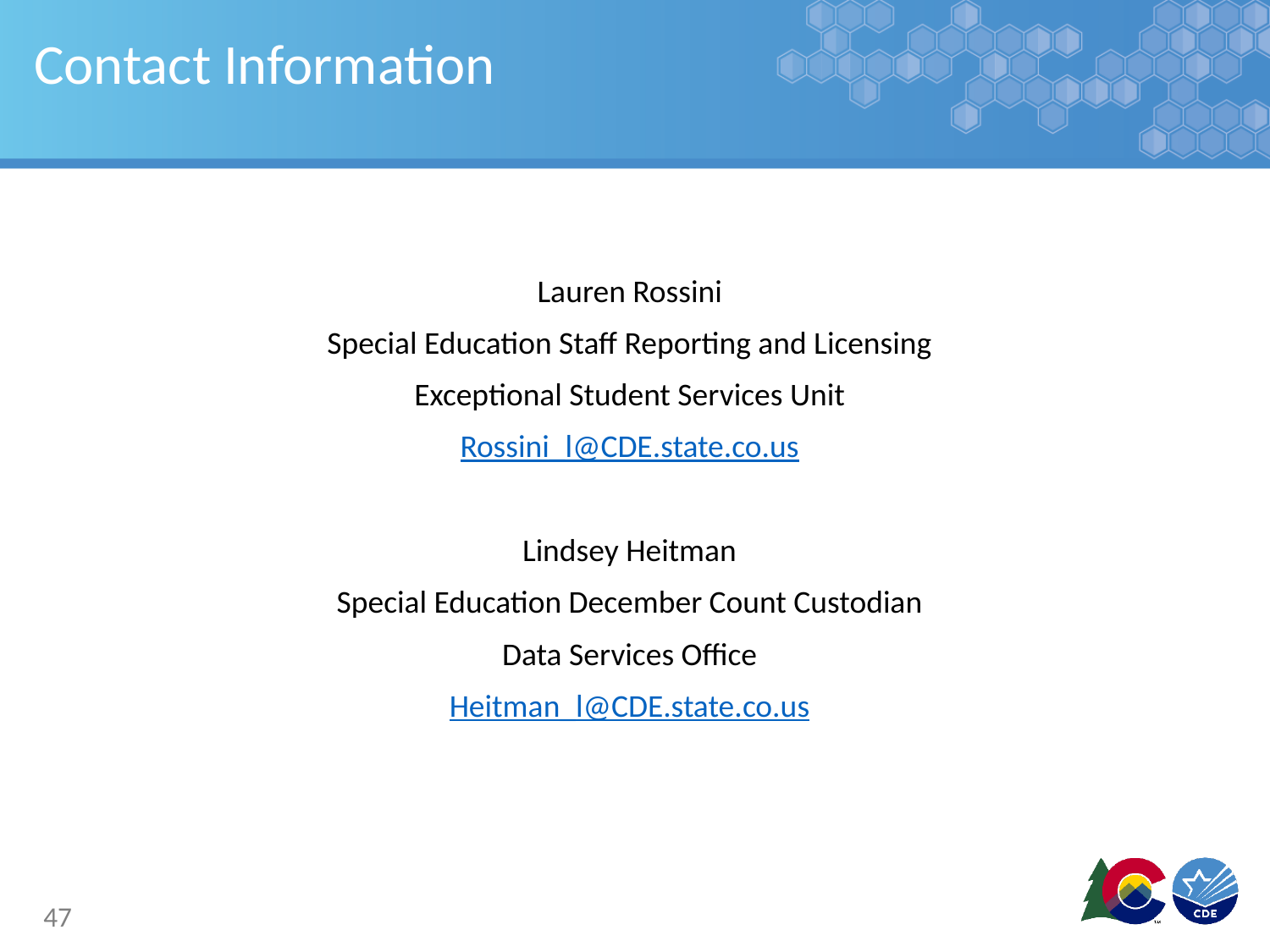

# Contact Information

Lauren Rossini
Special Education Staff Reporting and Licensing
Exceptional Student Services Unit
Rossini_l@CDE.state.co.us

Lindsey Heitman
Special Education December Count Custodian
Data Services Office
Heitman_l@CDE.state.co.us

47